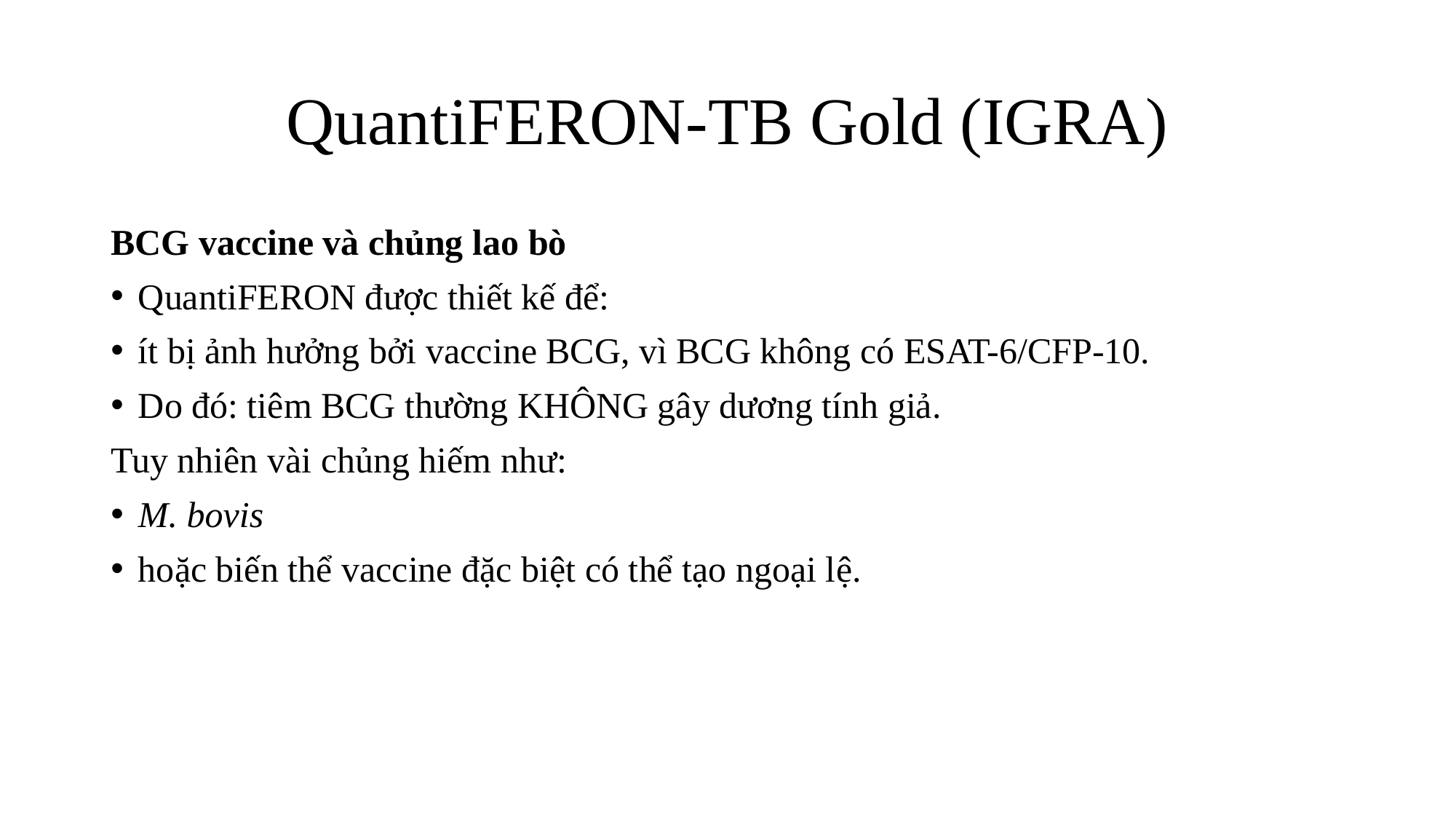

# QuantiFERON-TB Gold (IGRA)
BCG vaccine và chủng lao bò
QuantiFERON được thiết kế để:
ít bị ảnh hưởng bởi vaccine BCG, vì BCG không có ESAT-6/CFP-10.
Do đó: tiêm BCG thường KHÔNG gây dương tính giả.
Tuy nhiên vài chủng hiếm như:
M. bovis
hoặc biến thể vaccine đặc biệt có thể tạo ngoại lệ.